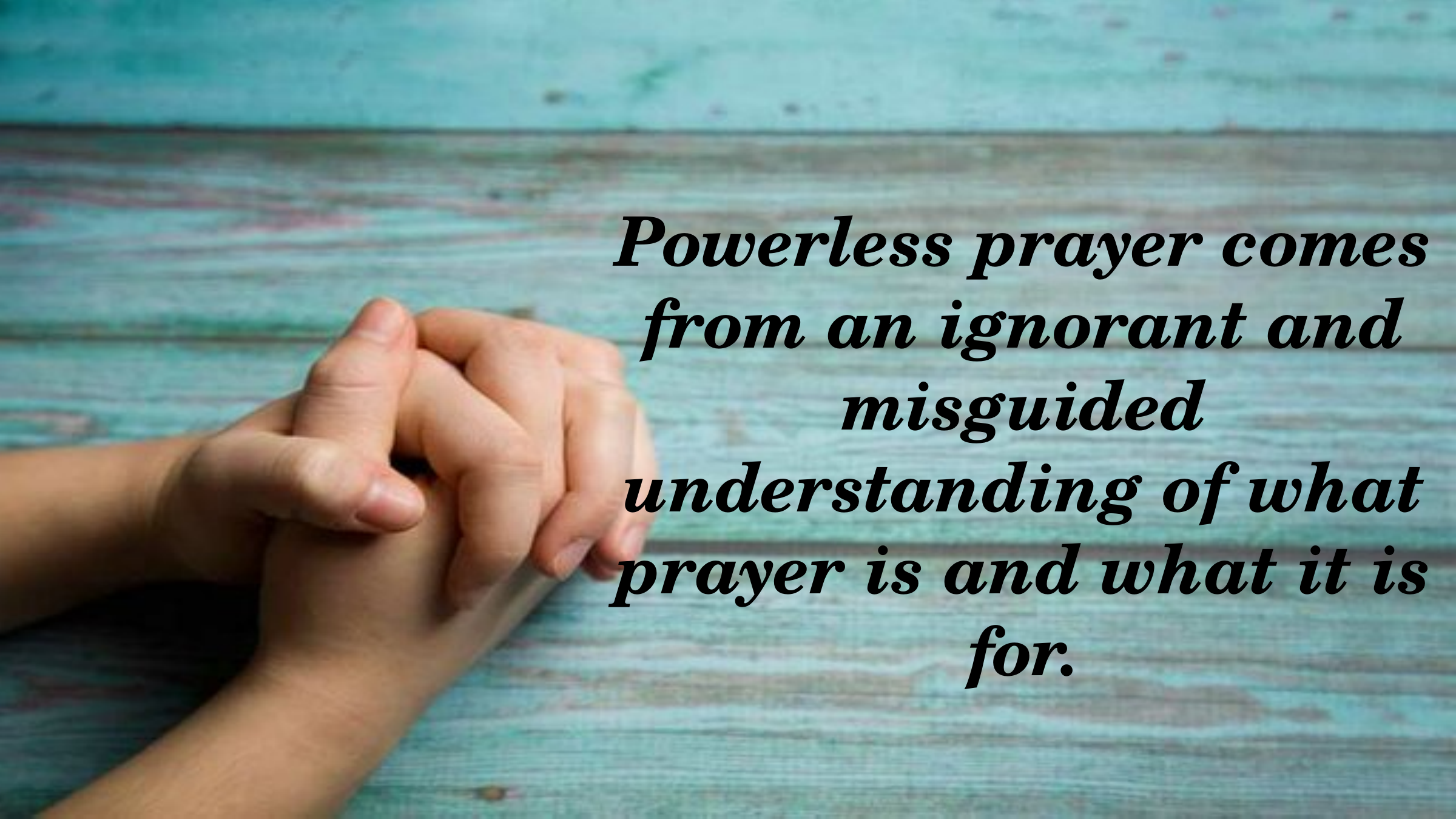

Powerless prayer comes from an ignorant and misguided understanding of what prayer is and what it is for.